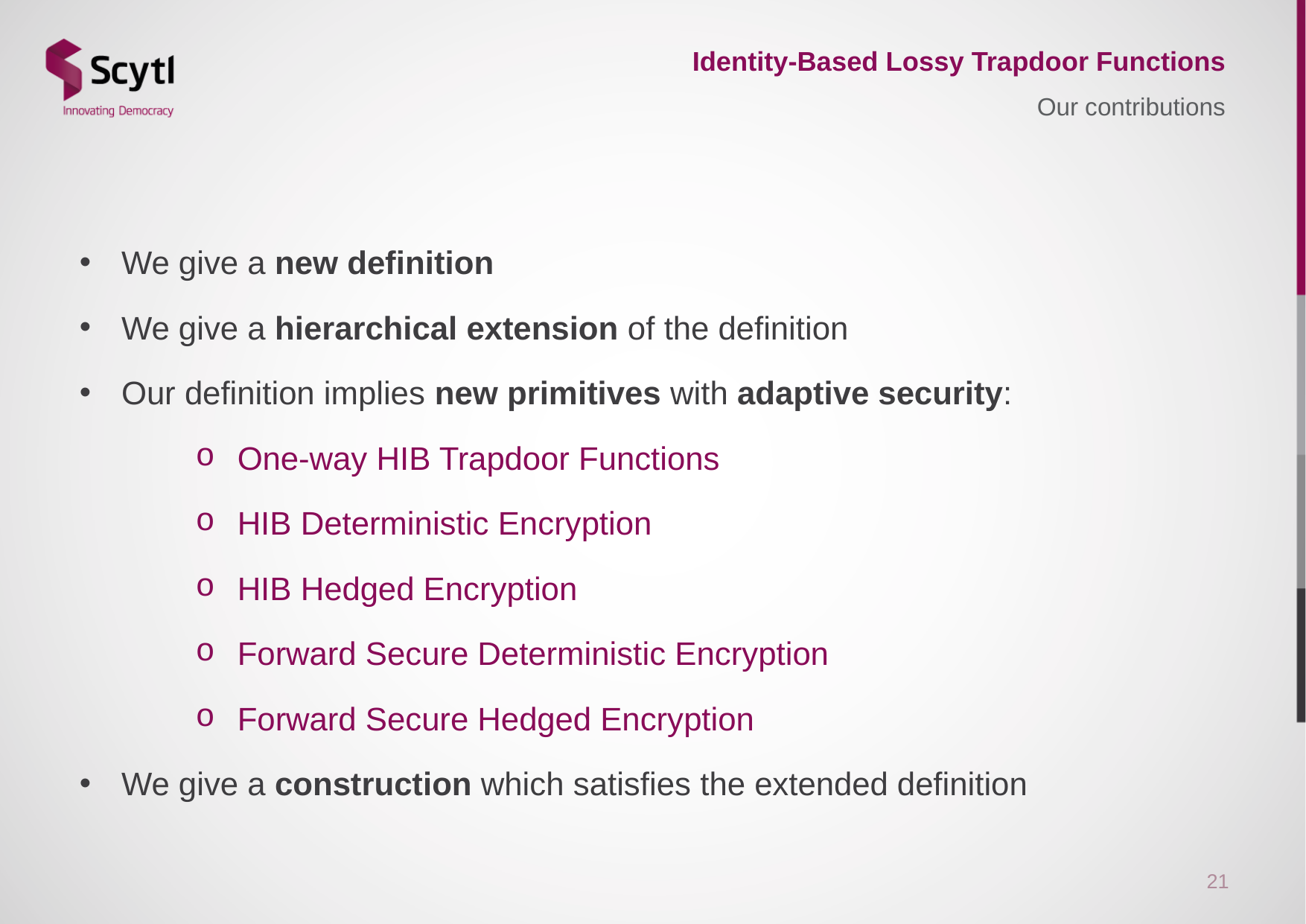

# Identity-Based Lossy Trapdoor Functions
Our contributions
We give a new definition
We give a hierarchical extension of the definition
Our definition implies new primitives with adaptive security:
One-way HIB Trapdoor Functions
HIB Deterministic Encryption
HIB Hedged Encryption
Forward Secure Deterministic Encryption
Forward Secure Hedged Encryption
We give a construction which satisfies the extended definition
21